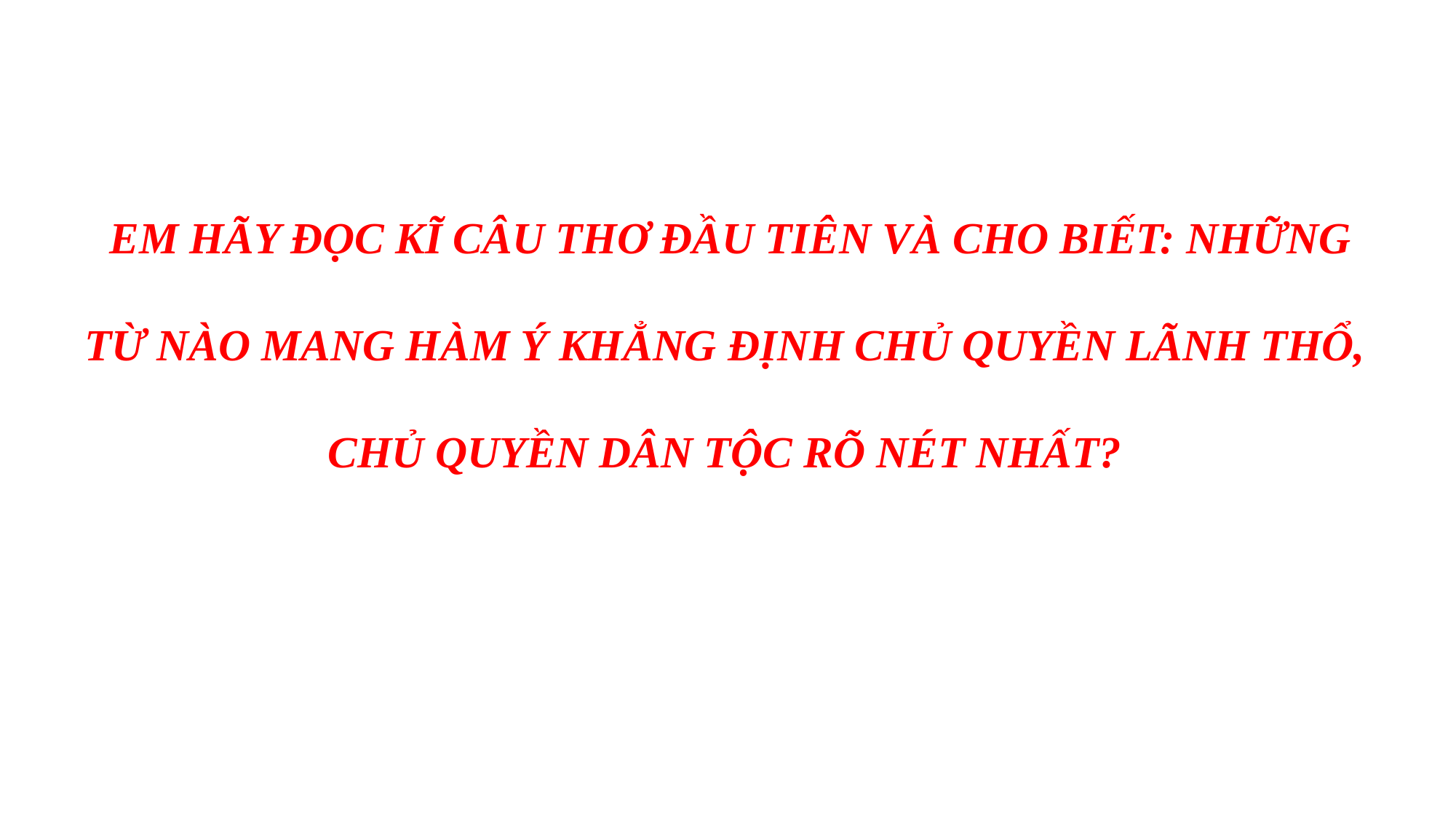

EM HÃY ĐỌC KĨ CÂU THƠ ĐẦU TIÊN VÀ CHO BIẾT: NHỮNG
TỪ NÀO MANG HÀM Ý KHẲNG ĐỊNH CHỦ QUYỀN LÃNH THỔ,
CHỦ QUYỀN DÂN TỘC RÕ NÉT NHẤT?